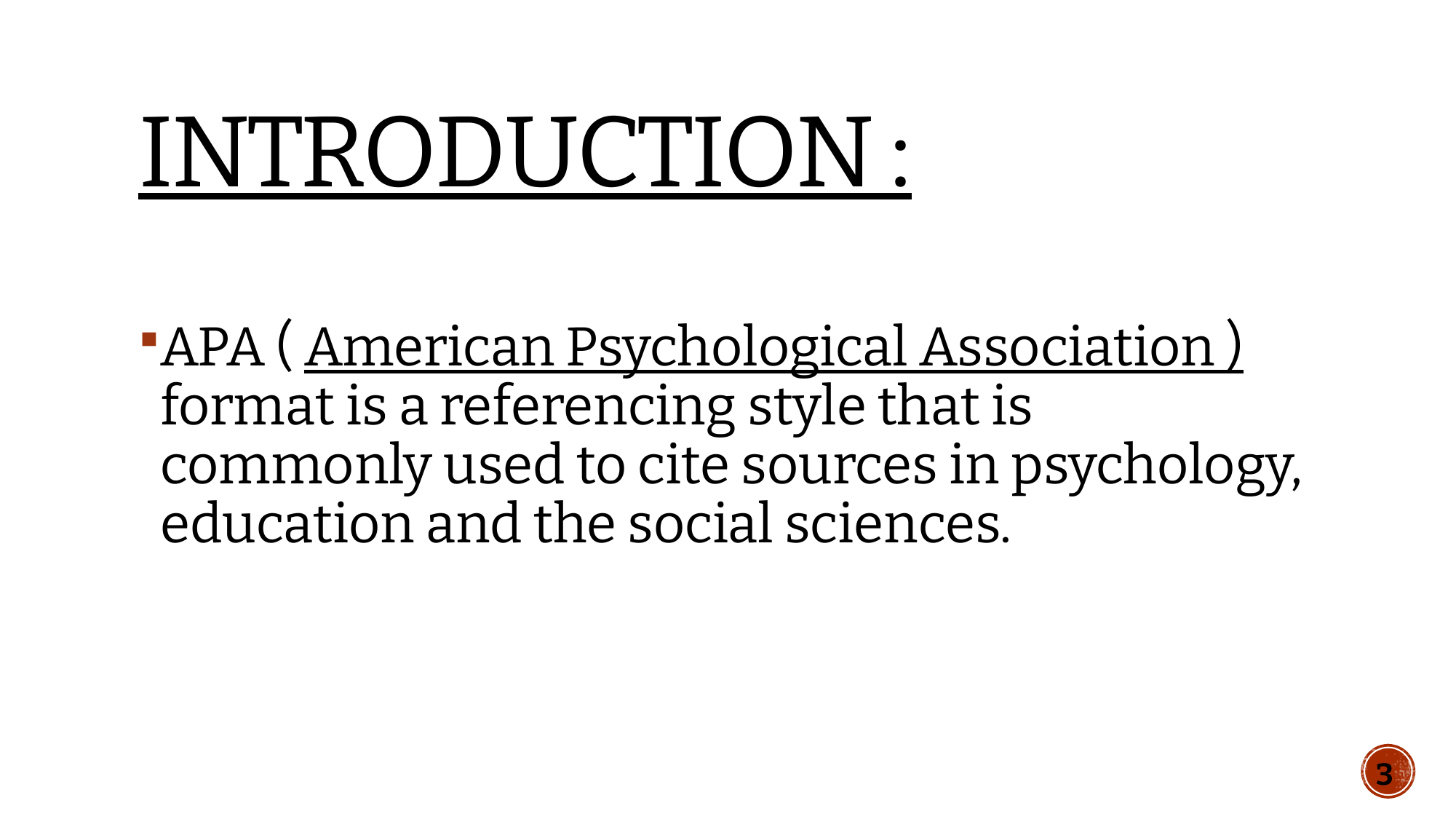

# Introduction :
APA ( American Psychological Association ) format is a referencing style that is commonly used to cite sources in psychology, education and the social sciences.
3